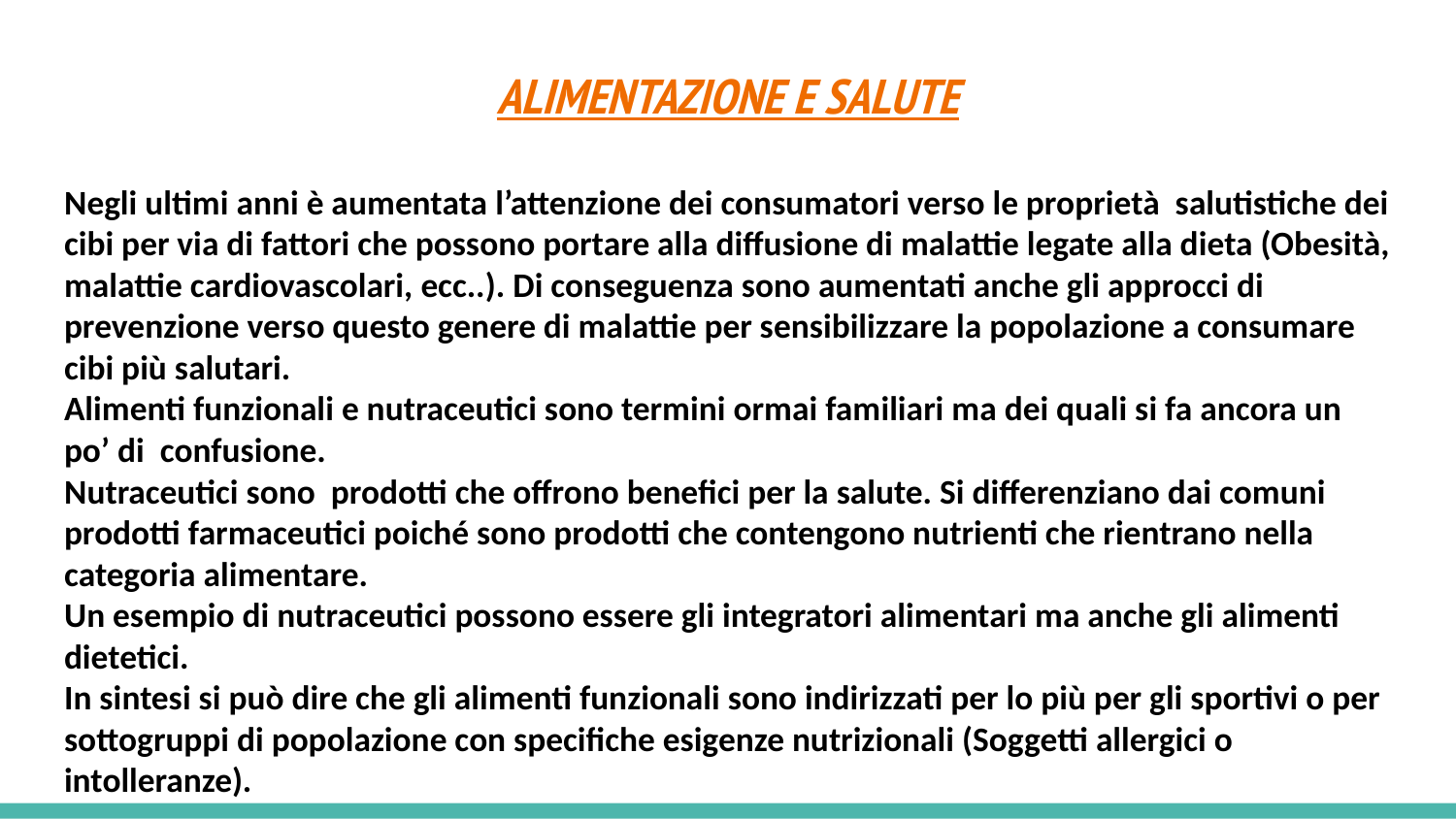

# ALIMENTAZIONE E SALUTE
Negli ultimi anni è aumentata l’attenzione dei consumatori verso le proprietà  salutistiche dei cibi per via di fattori che possono portare alla diffusione di malattie legate alla dieta (Obesità, malattie cardiovascolari, ecc..). Di conseguenza sono aumentati anche gli approcci di prevenzione verso questo genere di malattie per sensibilizzare la popolazione a consumare cibi più salutari.
Alimenti funzionali e nutraceutici sono termini ormai familiari ma dei quali si fa ancora un po’ di  confusione.
Nutraceutici sono  prodotti che offrono benefici per la salute. Si differenziano dai comuni prodotti farmaceutici poiché sono prodotti che contengono nutrienti che rientrano nella categoria alimentare.
Un esempio di nutraceutici possono essere gli integratori alimentari ma anche gli alimenti dietetici.
In sintesi si può dire che gli alimenti funzionali sono indirizzati per lo più per gli sportivi o per sottogruppi di popolazione con specifiche esigenze nutrizionali (Soggetti allergici o intolleranze).